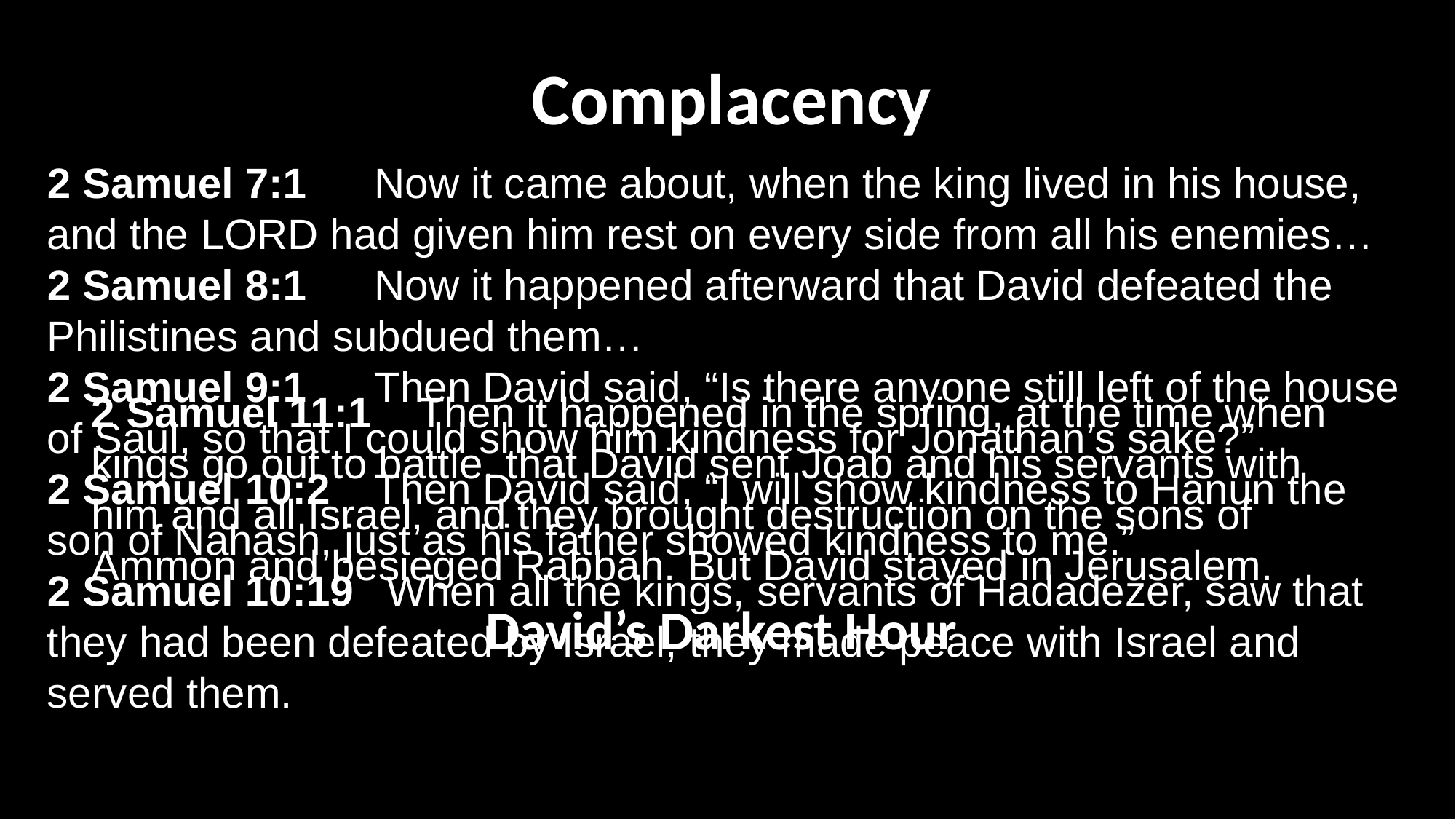

Complacency
2 Samuel 7:1	Now it came about, when the king lived in his house, and the Lord had given him rest on every side from all his enemies…
2 Samuel 8:1	Now it happened afterward that David defeated the Philistines and subdued them…
2 Samuel 9:1	Then David said, “Is there anyone still left of the house of Saul, so that I could show him kindness for Jonathan’s sake?”
2 Samuel 10:2	Then David said, “I will show kindness to Hanun the son of Nahash, just as his father showed kindness to me.”
2 Samuel 10:19	 When all the kings, servants of Hadadezer, saw that they had been defeated by Israel, they made peace with Israel and served them.
2 Samuel 11:1	Then it happened in the spring, at the time when kings go out to battle, that David sent Joab and his servants with him and all Israel, and they brought destruction on the sons of Ammon and besieged Rabbah. But David stayed in Jerusalem.
David’s Darkest Hour